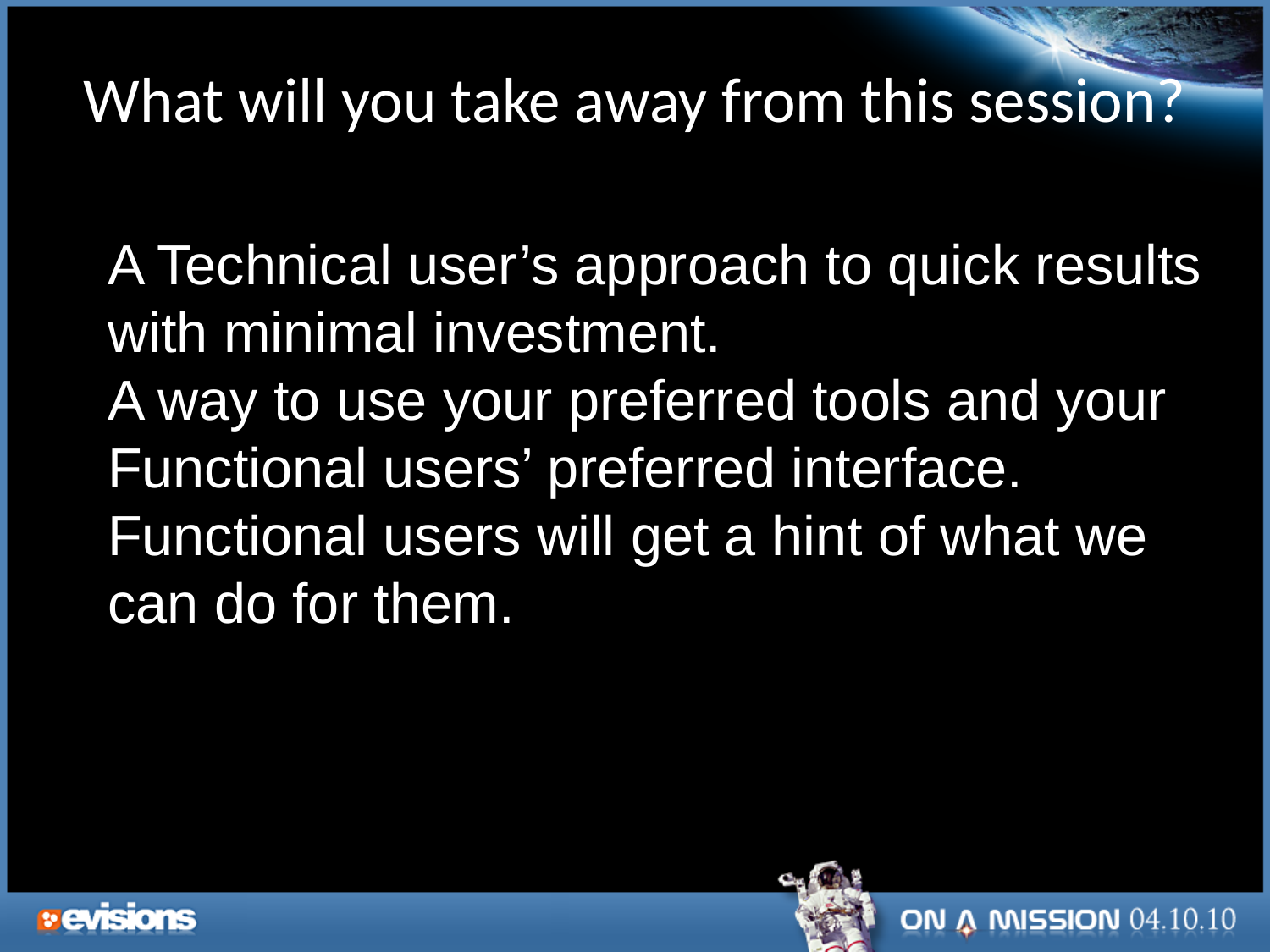

What will you take away from this session?
A Technical user’s approach to quick results with minimal investment.
A way to use your preferred tools and your Functional users’ preferred interface.
Functional users will get a hint of what we can do for them.